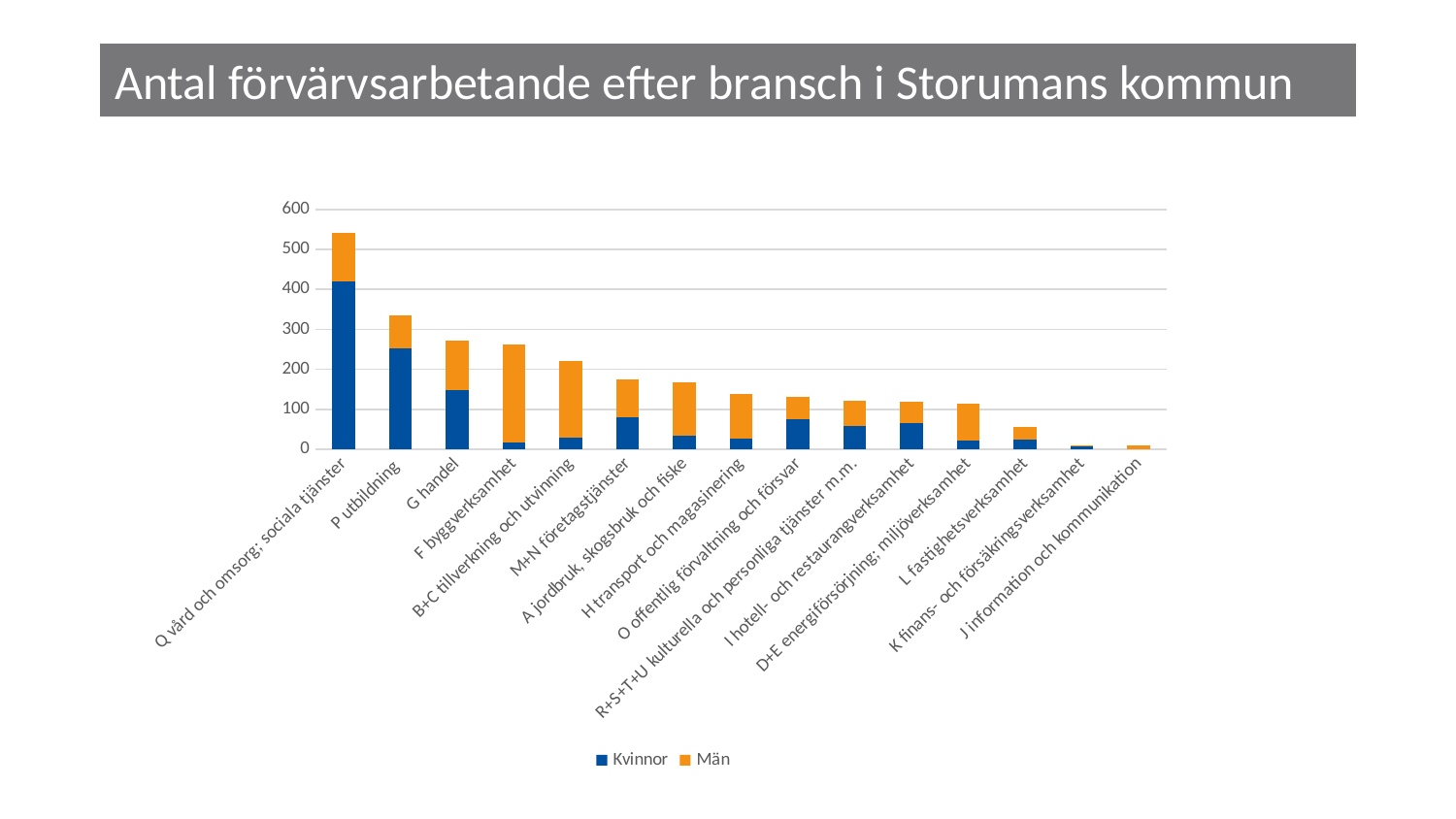

# Antal förvärvsarbetande efter bransch i Storumans kommun

### Chart

| Category | Kvinnor | Män |
|---|---|---|
| Q vård och omsorg; sociala tjänster | 421.0 | 121.0 |
| P utbildning  | 253.0 | 81.0 |
| G handel | 149.0 | 123.0 |
| F byggverksamhet | 17.0 | 245.0 |
| B+C tillverkning och utvinning | 28.0 | 193.0 |
| M+N företagstjänster | 81.0 | 93.0 |
| A jordbruk, skogsbruk och fiske | 35.0 | 132.0 |
| H transport och magasinering | 27.0 | 112.0 |
| O offentlig förvaltning och försvar | 75.0 | 56.0 |
| R+S+T+U kulturella och personliga tjänster m.m. | 57.0 | 65.0 |
| I hotell- och restaurangverksamhet | 66.0 | 52.0 |
| D+E energiförsörjning; miljöverksamhet | 21.0 | 92.0 |
| L fastighetsverksamhet | 25.0 | 31.0 |
| K finans- och försäkringsverksamhet | 6.0 | 4.0 |
| J information och kommunikation | 0.0 | 9.0 |